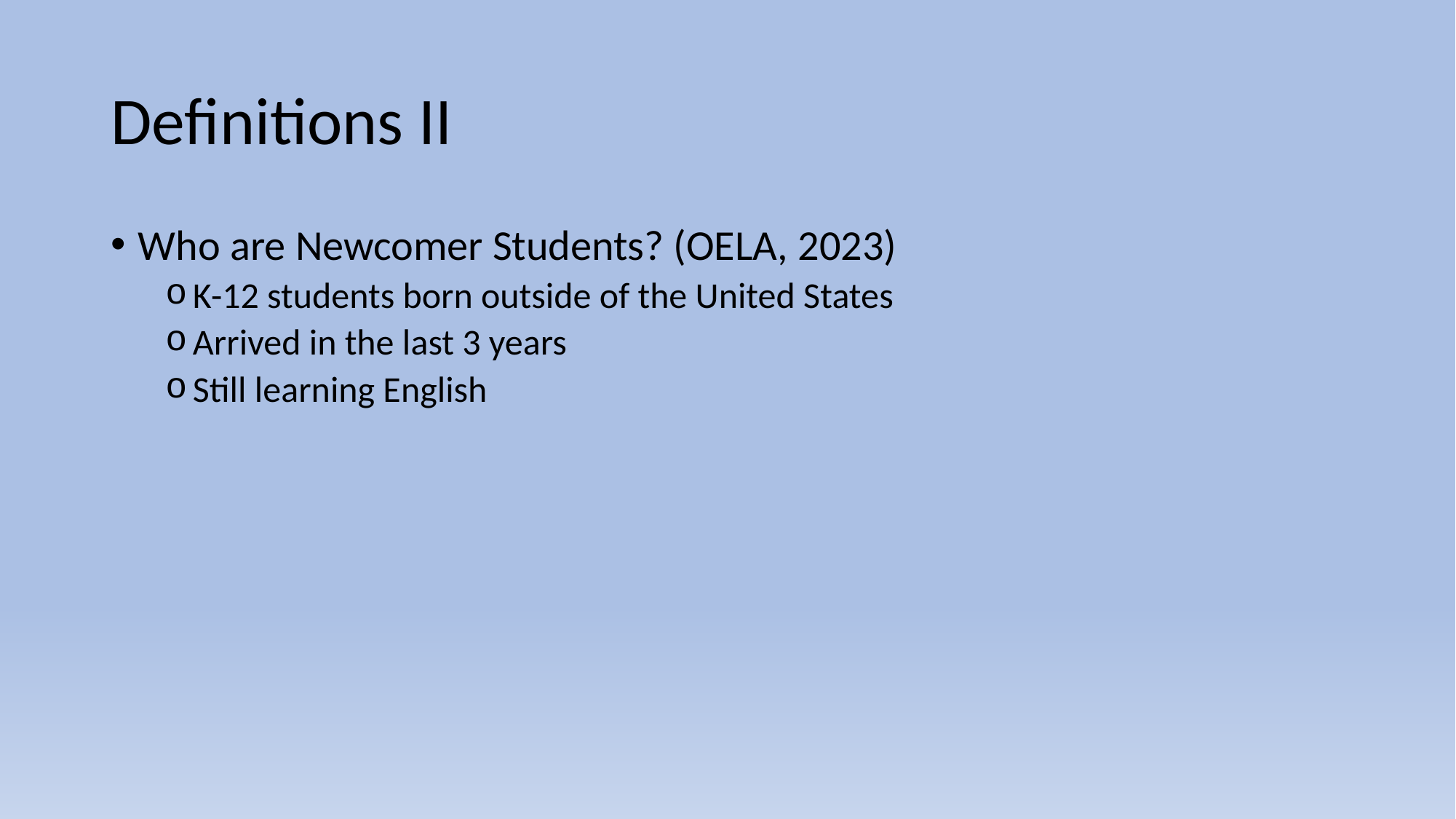

# Definitions II
Who are Newcomer Students? (OELA, 2023)
K-12 students born outside of the United States
Arrived in the last 3 years
Still learning English